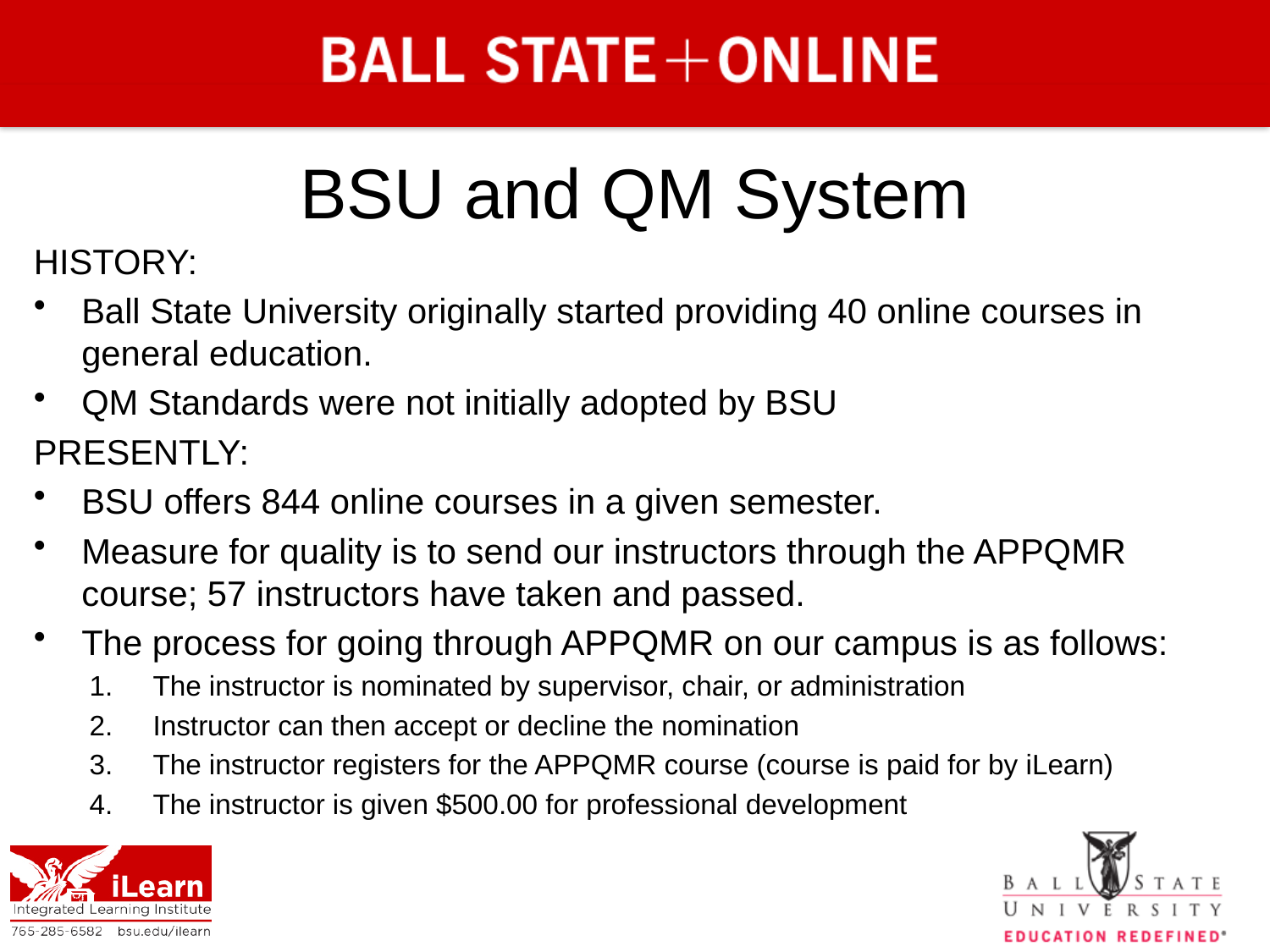

# BSU and QM System
HISTORY:
Ball State University originally started providing 40 online courses in general education.
QM Standards were not initially adopted by BSU
PRESENTLY:
BSU offers 844 online courses in a given semester.
Measure for quality is to send our instructors through the APPQMR course; 57 instructors have taken and passed.
The process for going through APPQMR on our campus is as follows:
The instructor is nominated by supervisor, chair, or administration
Instructor can then accept or decline the nomination
The instructor registers for the APPQMR course (course is paid for by iLearn)
The instructor is given $500.00 for professional development